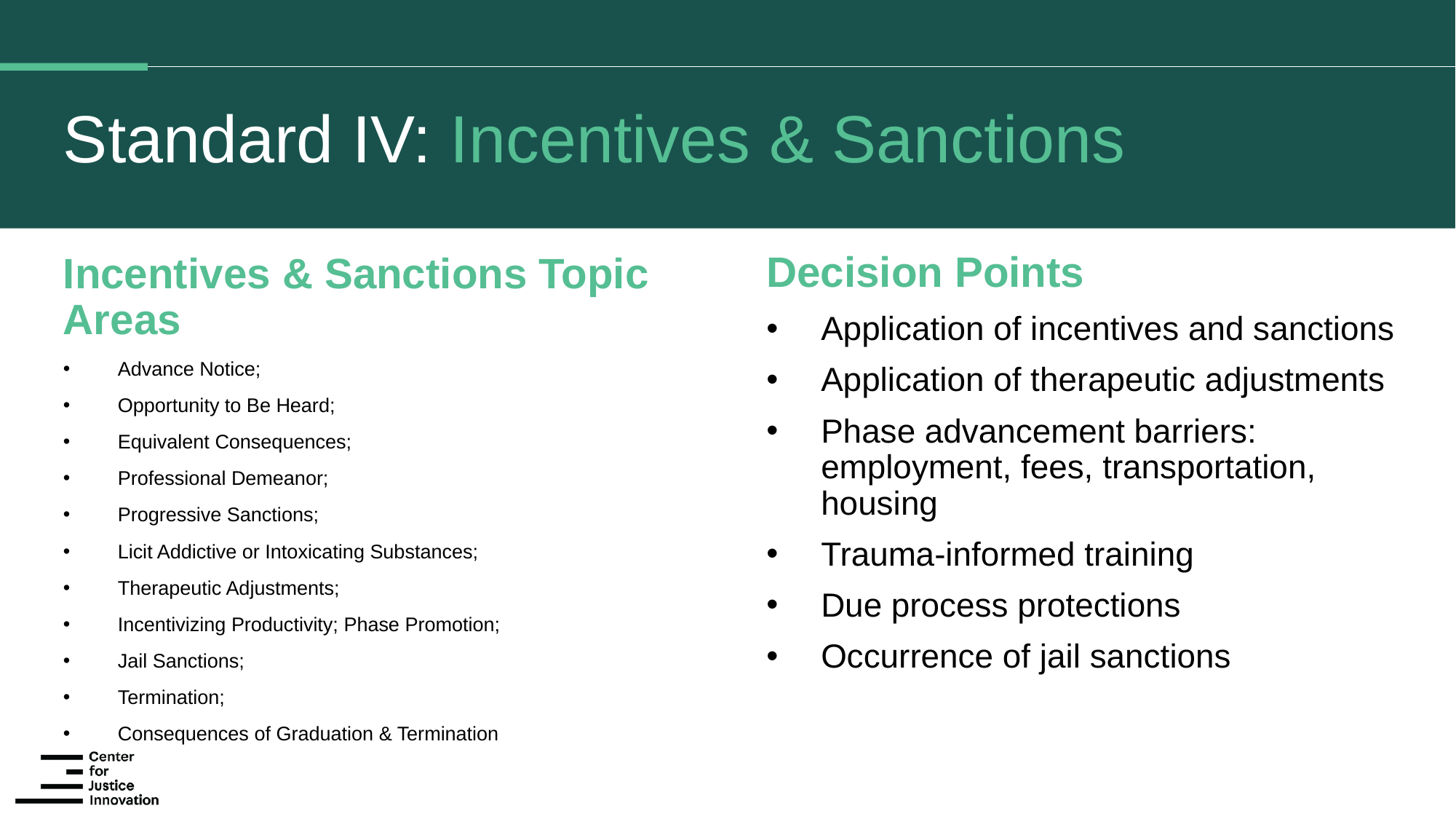

# Standard IV: Incentives & Sanctions
Decision Points
Application of incentives and sanctions
Application of therapeutic adjustments
Phase advancement barriers: employment, fees, transportation, housing
Trauma-informed training
Due process protections
Occurrence of jail sanctions
Incentives & Sanctions Topic Areas
Advance Notice;
Opportunity to Be Heard;
Equivalent Consequences;
Professional Demeanor;
Progressive Sanctions;
Licit Addictive or Intoxicating Substances;
Therapeutic Adjustments;
Incentivizing Productivity; Phase Promotion;
Jail Sanctions;
Termination;
Consequences of Graduation & Termination